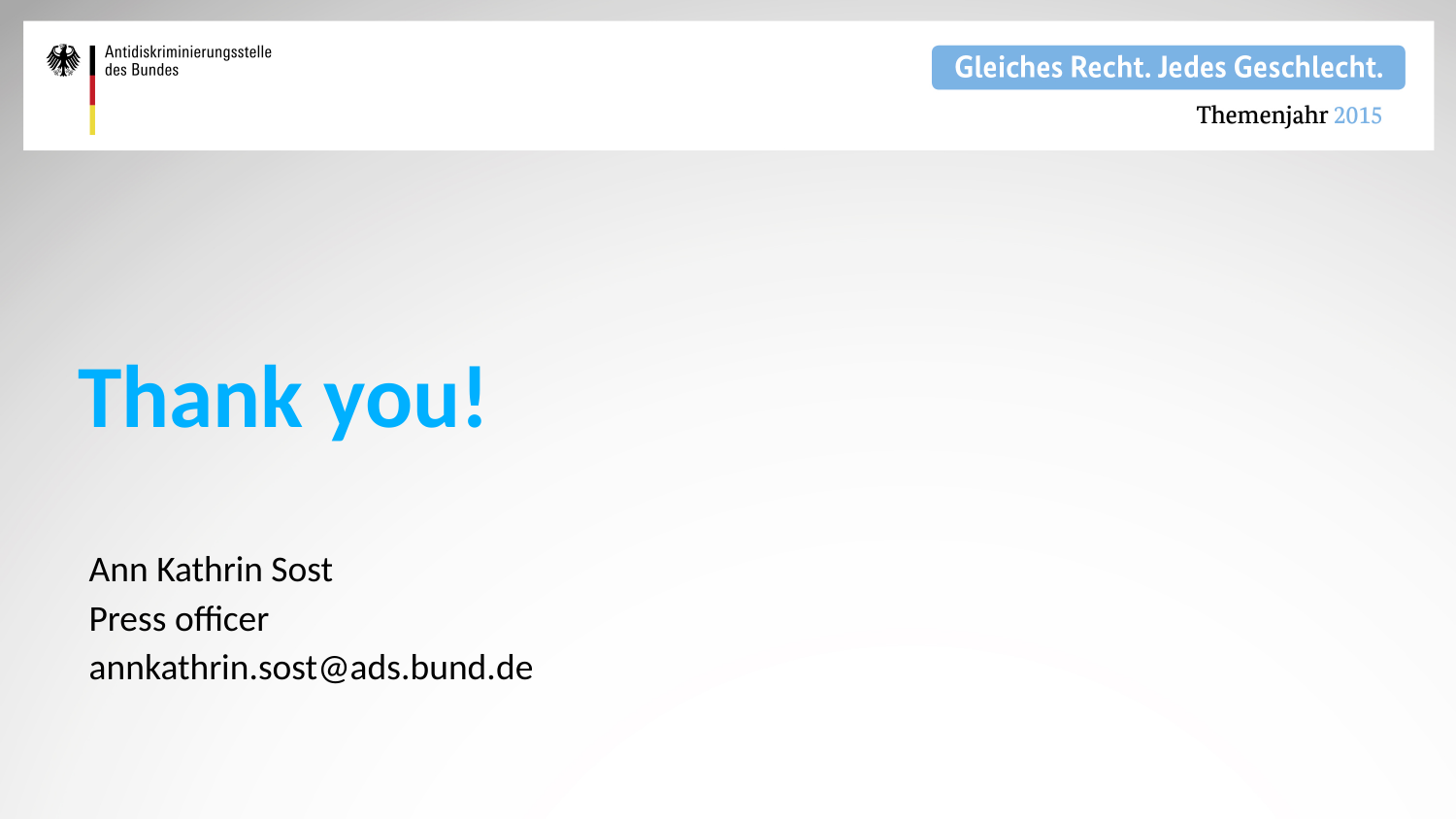

# Thank you!
Ann Kathrin Sost
Press officer
annkathrin.sost@ads.bund.de